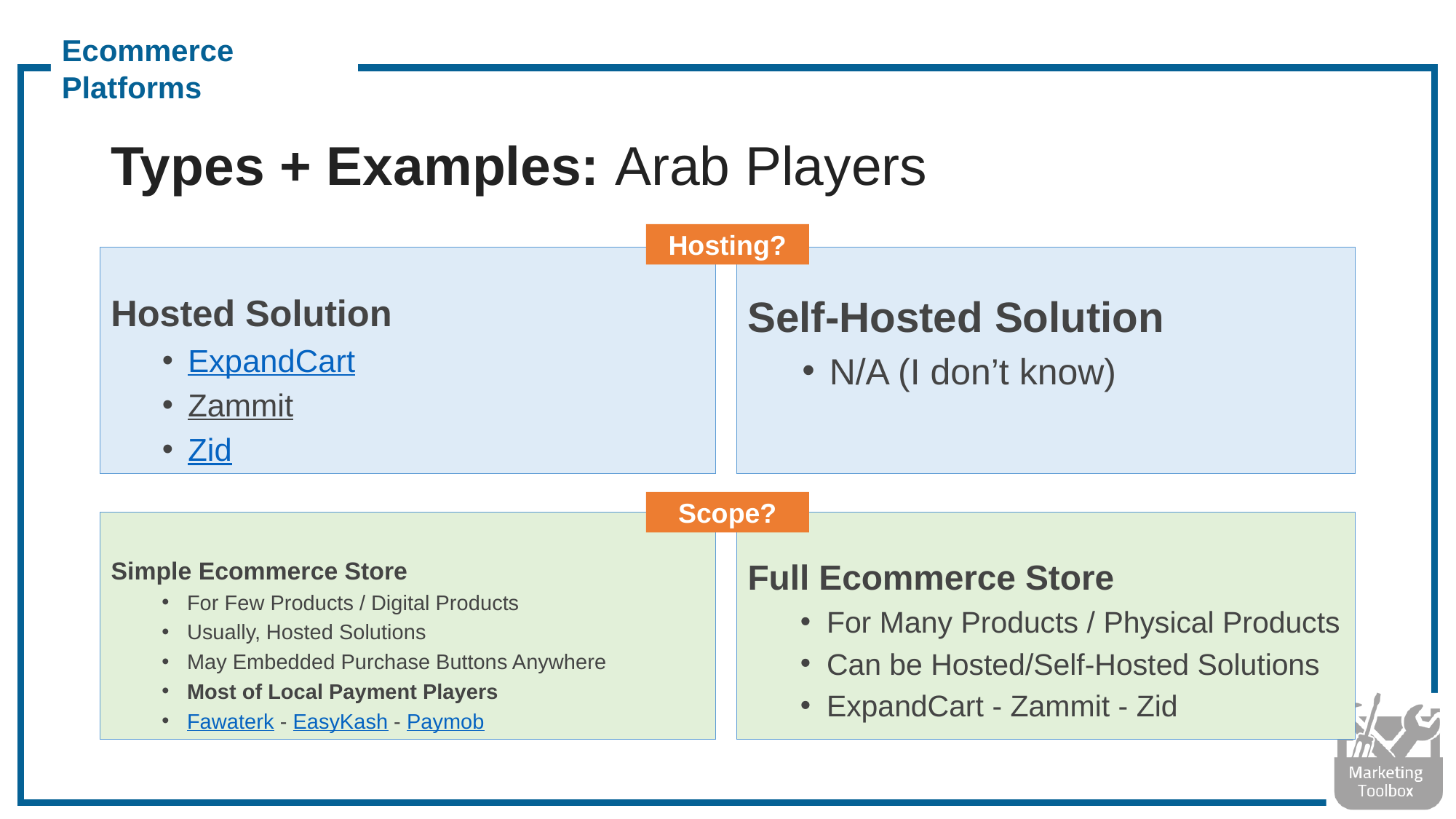

Ecommerce Platforms
# Types + Examples: Arab Players
Hosting?
Hosted Solution
ExpandCart
Zammit
Zid
Self-Hosted Solution
N/A (I don’t know)
Scope?
Simple Ecommerce Store
For Few Products / Digital Products
Usually, Hosted Solutions
May Embedded Purchase Buttons Anywhere
Most of Local Payment Players
Fawaterk - EasyKash - Paymob
Full Ecommerce Store
For Many Products / Physical Products
Can be Hosted/Self-Hosted Solutions
ExpandCart - Zammit - Zid